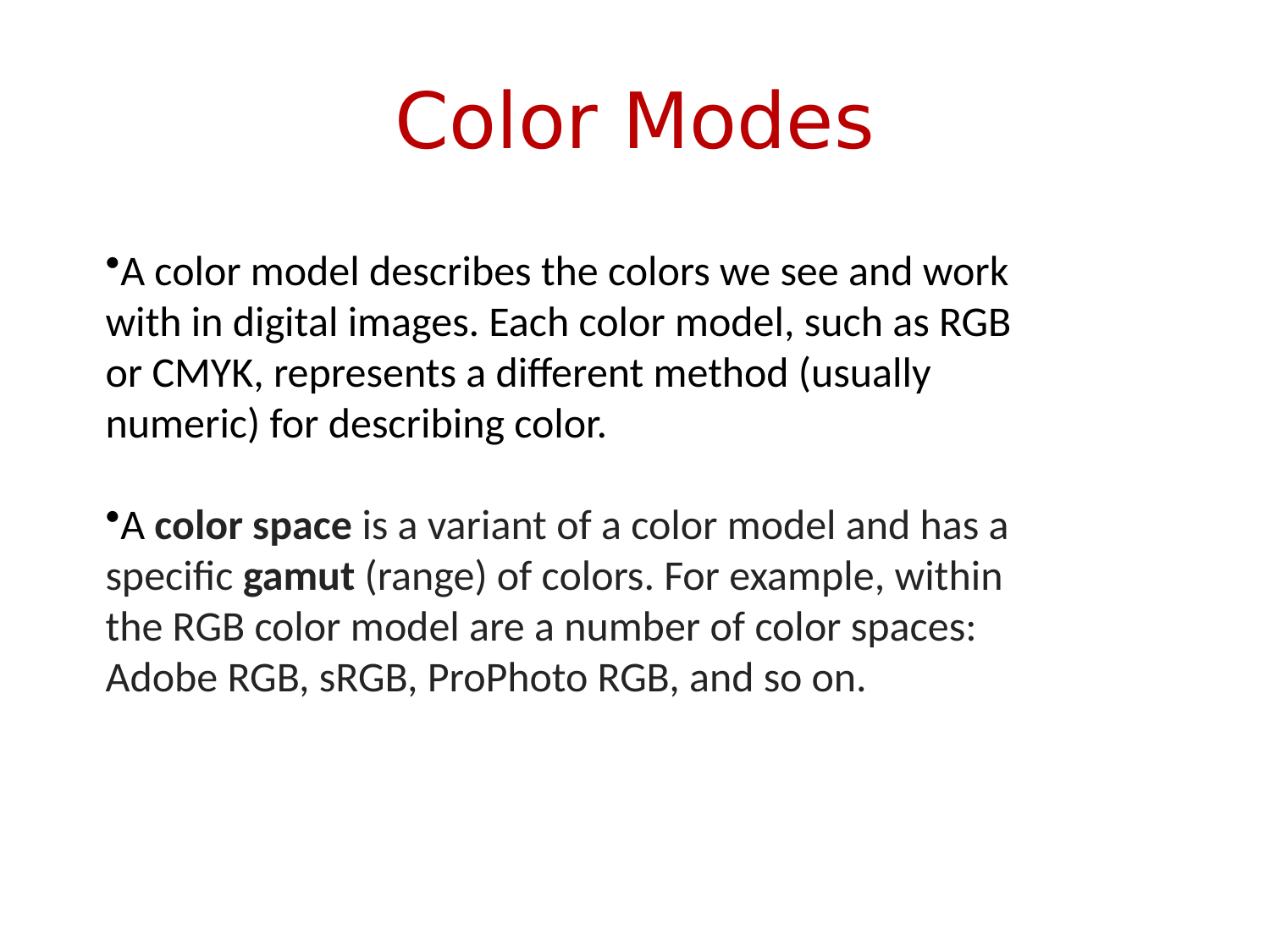

# Color Modes
A color model describes the colors we see and work with in digital images. Each color model, such as RGB or CMYK, represents a different method (usually numeric) for describing color.

A color space is a variant of a color model and has a specific gamut (range) of colors. For example, within the RGB color model are a number of color spaces: Adobe RGB, sRGB, ProPhoto RGB, and so on.